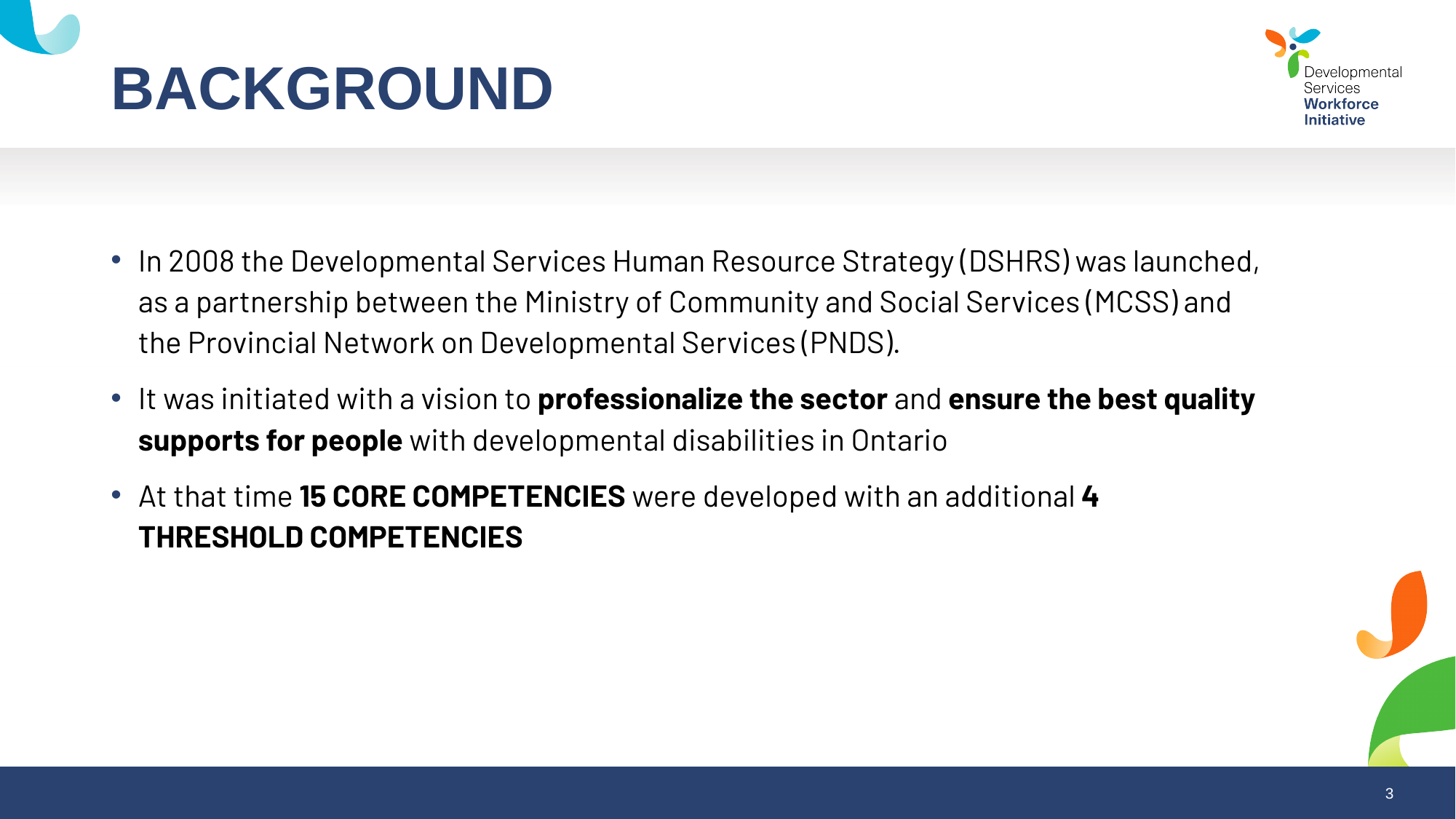

# BACKGROUND
In 2008 the Developmental Services Human Resource Strategy (DSHRS) was launched, as a partnership between the Ministry of Community and Social Services (MCSS) and the Provincial Network on Developmental Services (PNDS).
It was initiated with a vision to professionalize the sector and ensure the best quality supports for people with developmental disabilities in Ontario
At that time 15 CORE COMPETENCIES were developed with an additional 4 THRESHOLD COMPETENCIES